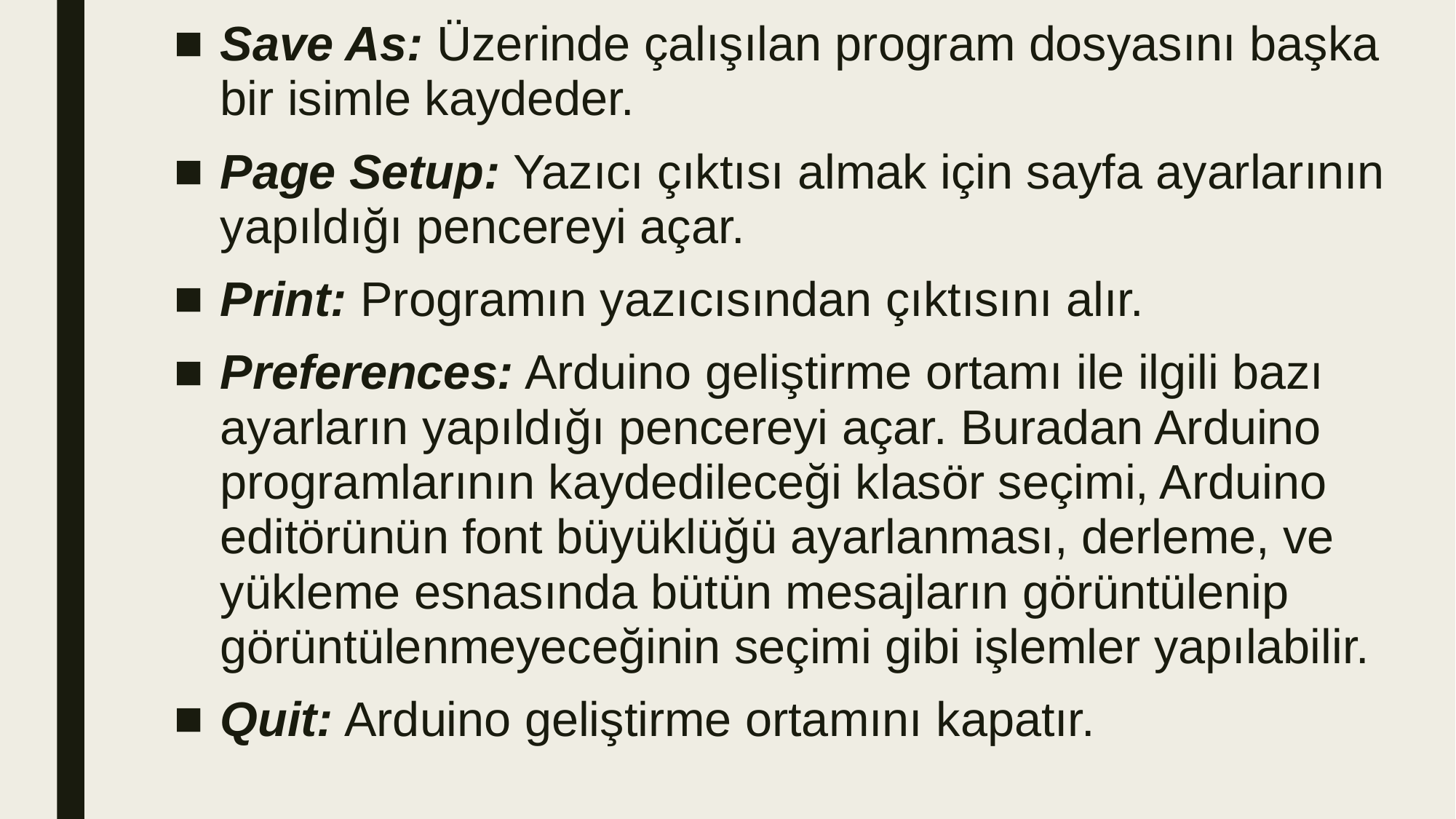

Save As: Üzerinde çalışılan program dosyasını başka bir isimle kaydeder.
Page Setup: Yazıcı çıktısı almak için sayfa ayarlarının yapıldığı pencereyi açar.
Print: Programın yazıcısından çıktısını alır.
Preferences: Arduino geliştirme ortamı ile ilgili bazı ayarların yapıldığı pencereyi açar. Buradan Arduino programlarının kaydedileceği klasör seçimi, Arduino editörünün font büyüklüğü ayarlanması, derleme, ve yükleme esnasında bütün mesajların görüntülenip görüntülenmeyeceğinin seçimi gibi işlemler yapılabilir.
Quit: Arduino geliştirme ortamını kapatır.